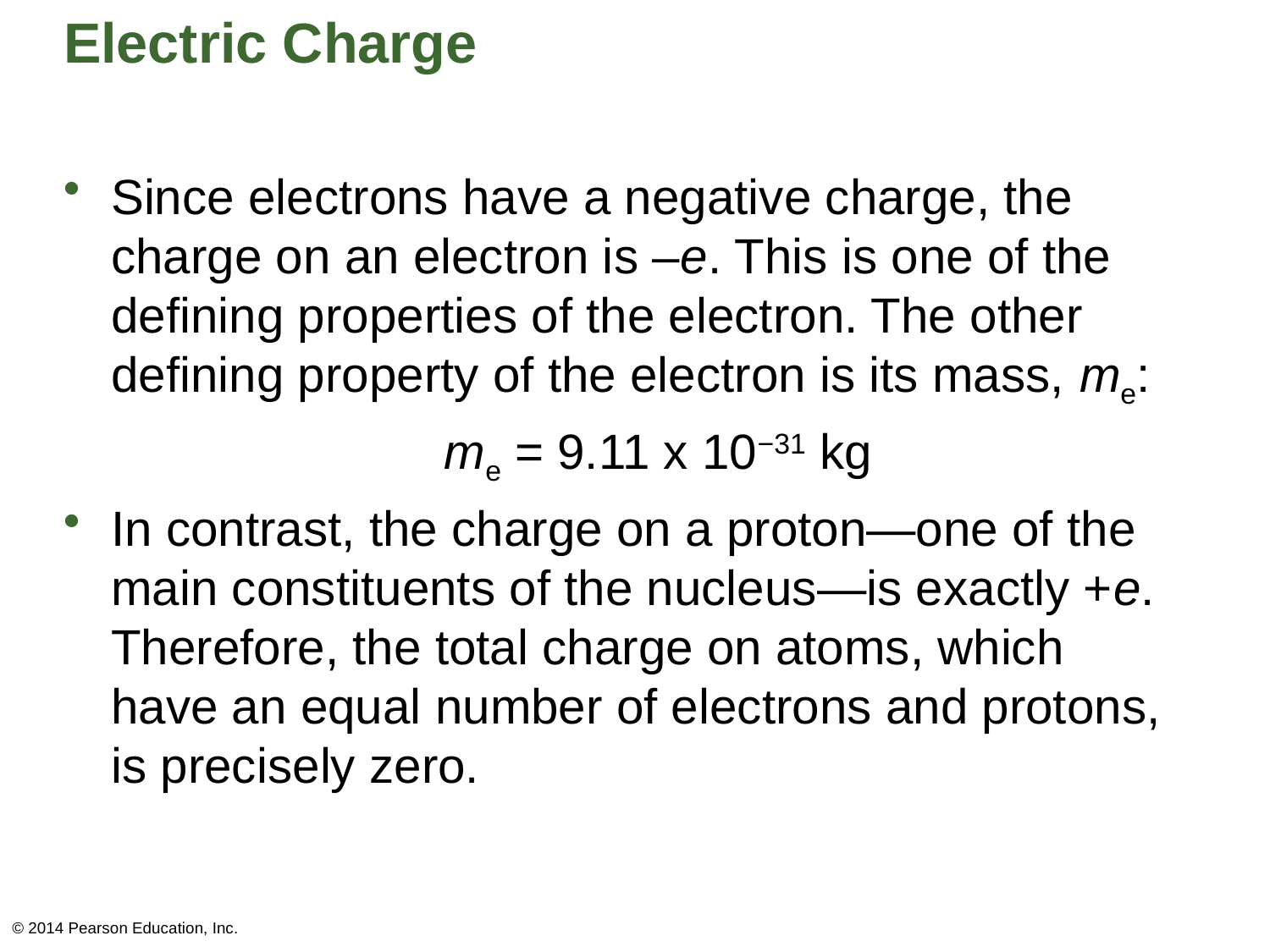

# Electric Charge
Since electrons have a negative charge, the charge on an electron is –e. This is one of the defining properties of the electron. The other defining property of the electron is its mass, me:
 			me = 9.11 x 10−31 kg
In contrast, the charge on a proton—one of the main constituents of the nucleus—is exactly +e. Therefore, the total charge on atoms, which have an equal number of electrons and protons, is precisely zero.
© 2014 Pearson Education, Inc.